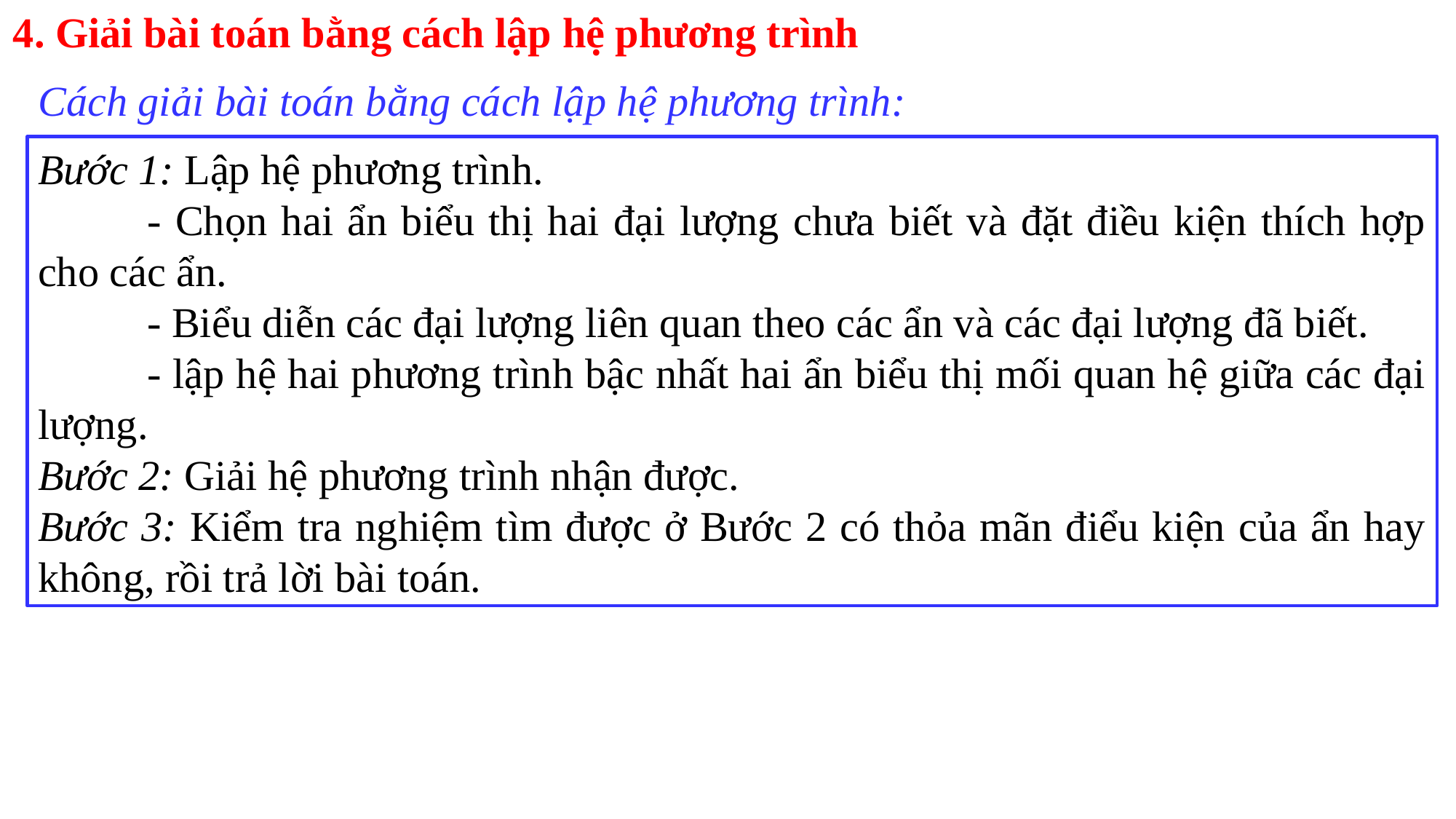

4. Giải bài toán bằng cách lập hệ phương trình
Cách giải bài toán bằng cách lập hệ phương trình:
Bước 1: Lập hệ phương trình.
	- Chọn hai ẩn biểu thị hai đại lượng chưa biết và đặt điều kiện thích hợp cho các ẩn.
	- Biểu diễn các đại lượng liên quan theo các ẩn và các đại lượng đã biết.
	- lập hệ hai phương trình bậc nhất hai ẩn biểu thị mối quan hệ giữa các đại lượng.
Bước 2: Giải hệ phương trình nhận được.
Bước 3: Kiểm tra nghiệm tìm được ở Bước 2 có thỏa mãn điểu kiện của ẩn hay không, rồi trả lời bài toán.